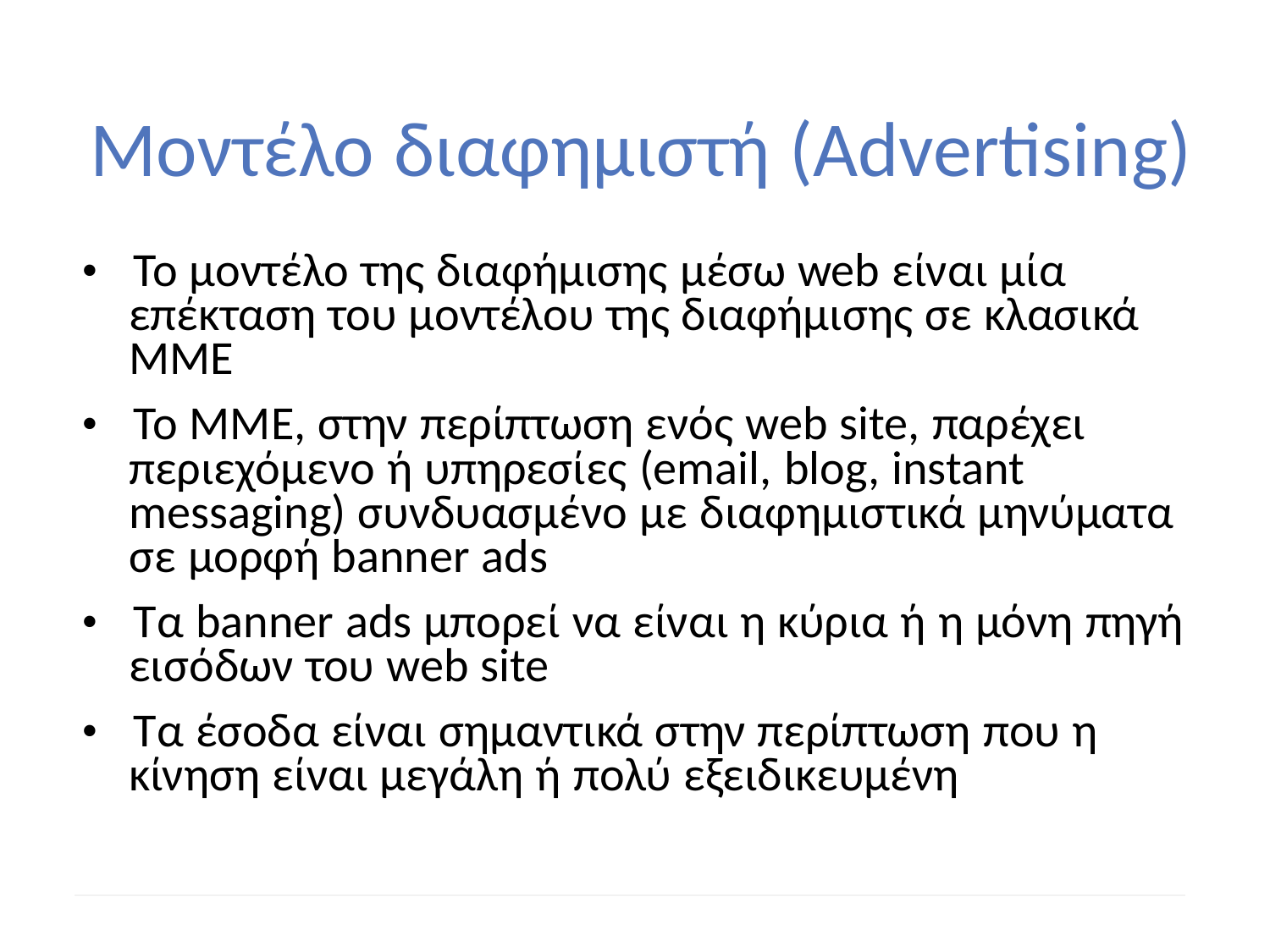

Μοντέλο διαφημιστή (Advertising)

•   Το μοντέλο της διαφήμισης μέσω web είναι μία
			επέκταση του μοντέλου της διαφήμισης σε κλασικά
			ΜΜΕ
•   Το ΜΜΕ, στην περίπτωση ενός web site, παρέχει
			περιεχόμενο ή υπηρεσίες (email, blog, instant
			messaging) συνδυασμένο με διαφημιστικά μηνύματα
			σε μορφή banner ads
•   Τα banner ads μπορεί να είναι η κύρια ή η μόνη πηγή
			εισόδων του web site
•   Τα έσοδα είναι σημαντικά στην περίπτωση που η
			κίνηση είναι μεγάλη ή πολύ εξειδικευμένη

44